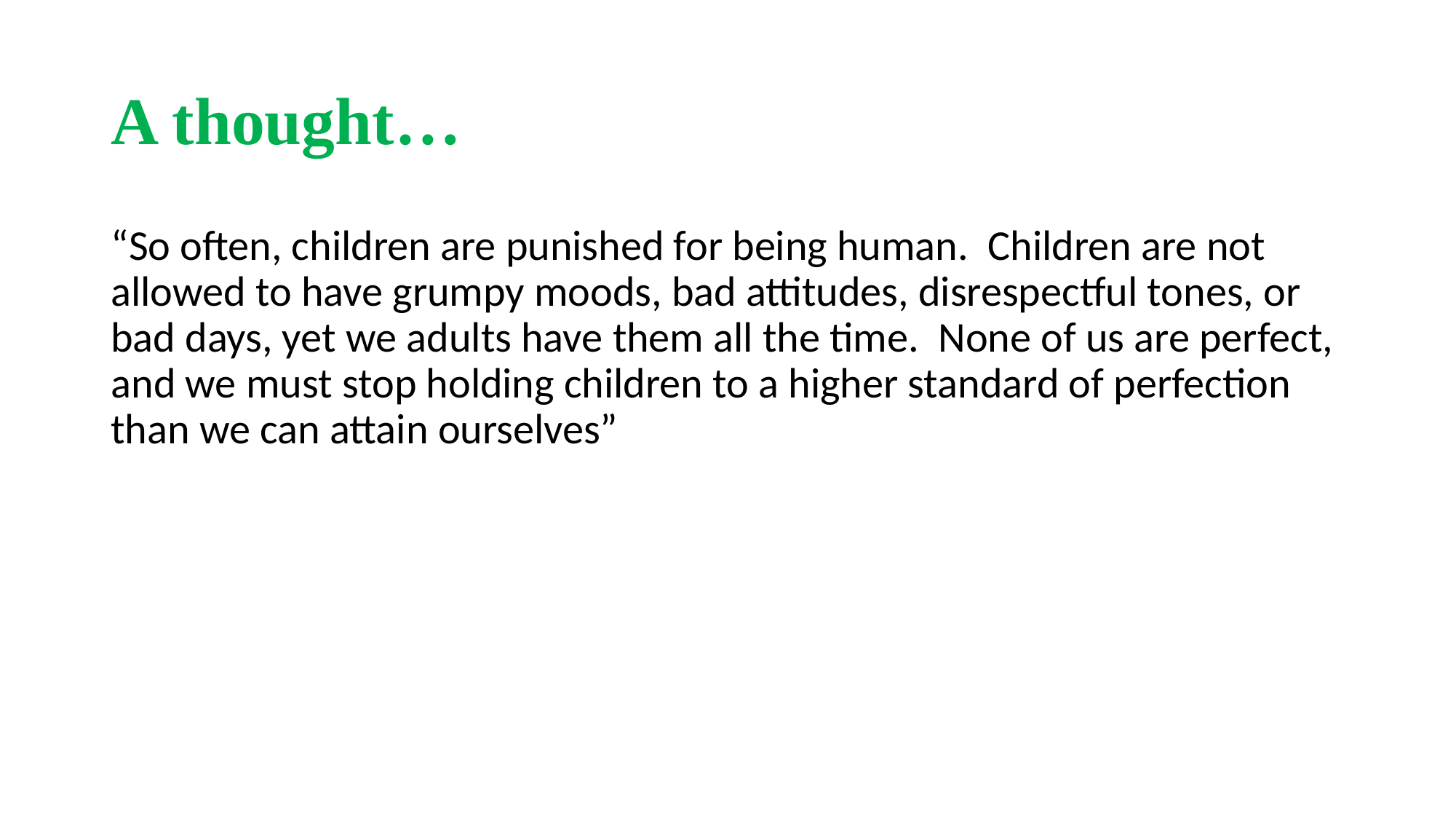

# A thought…
“So often, children are punished for being human.  Children are not allowed to have grumpy moods, bad attitudes, disrespectful tones, or bad days, yet we adults have them all the time.  None of us are perfect, and we must stop holding children to a higher standard of perfection than we can attain ourselves”